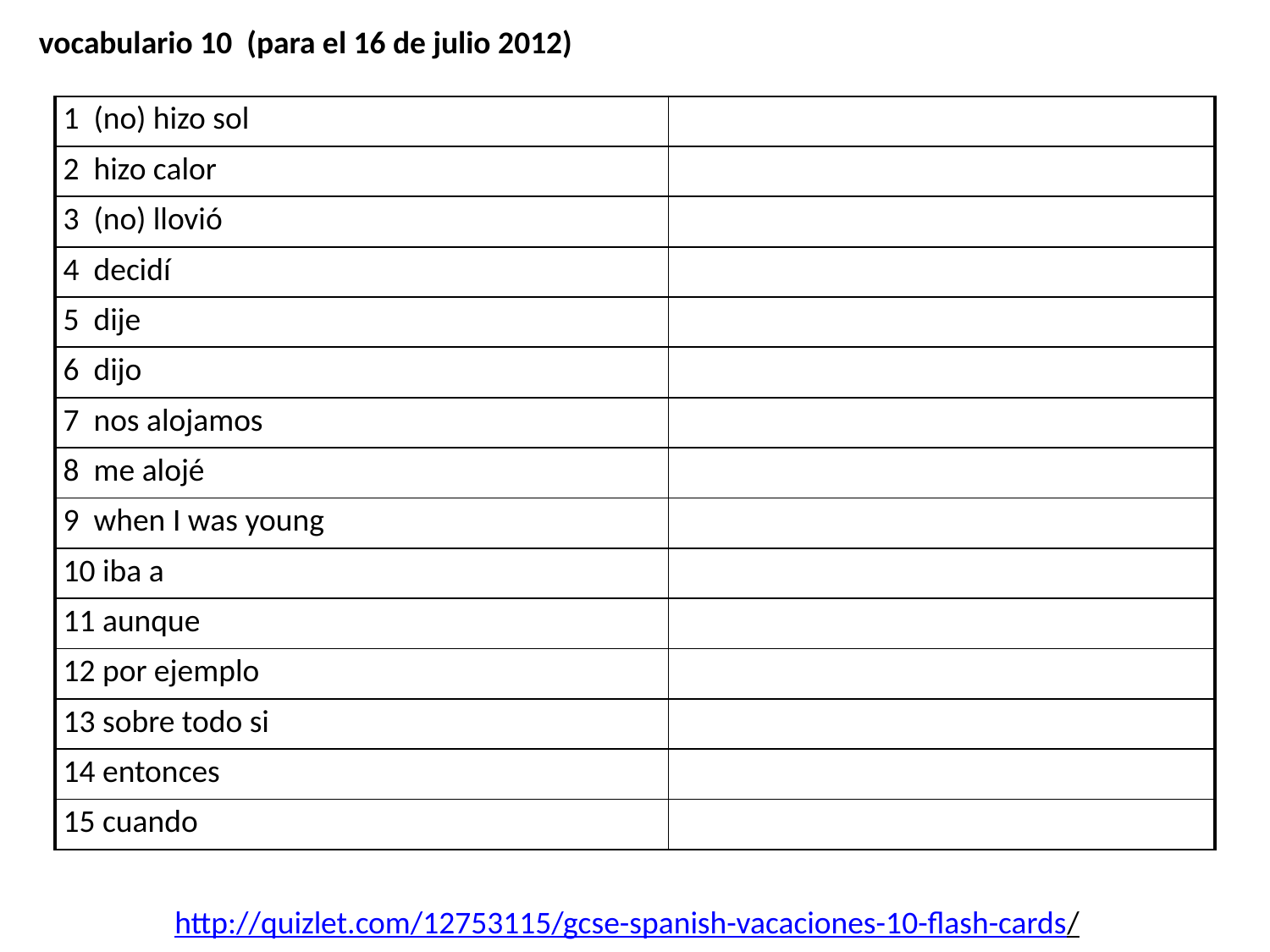

vocabulario 10  (para el 16 de julio 2012)
| 1 (no) hizo sol |  |
| --- | --- |
| 2 hizo calor |  |
| 3 (no) llovió |  |
| 4 decidí |  |
| 5 dije |  |
| 6 dijo |  |
| 7 nos alojamos |  |
| 8 me alojé |  |
| 9 when I was young |  |
| 10 iba a |  |
| 11 aunque |  |
| 12 por ejemplo |  |
| 13 sobre todo si |  |
| 14 entonces |  |
| 15 cuando |  |
http://quizlet.com/12753115/gcse-spanish-vacaciones-10-flash-cards/